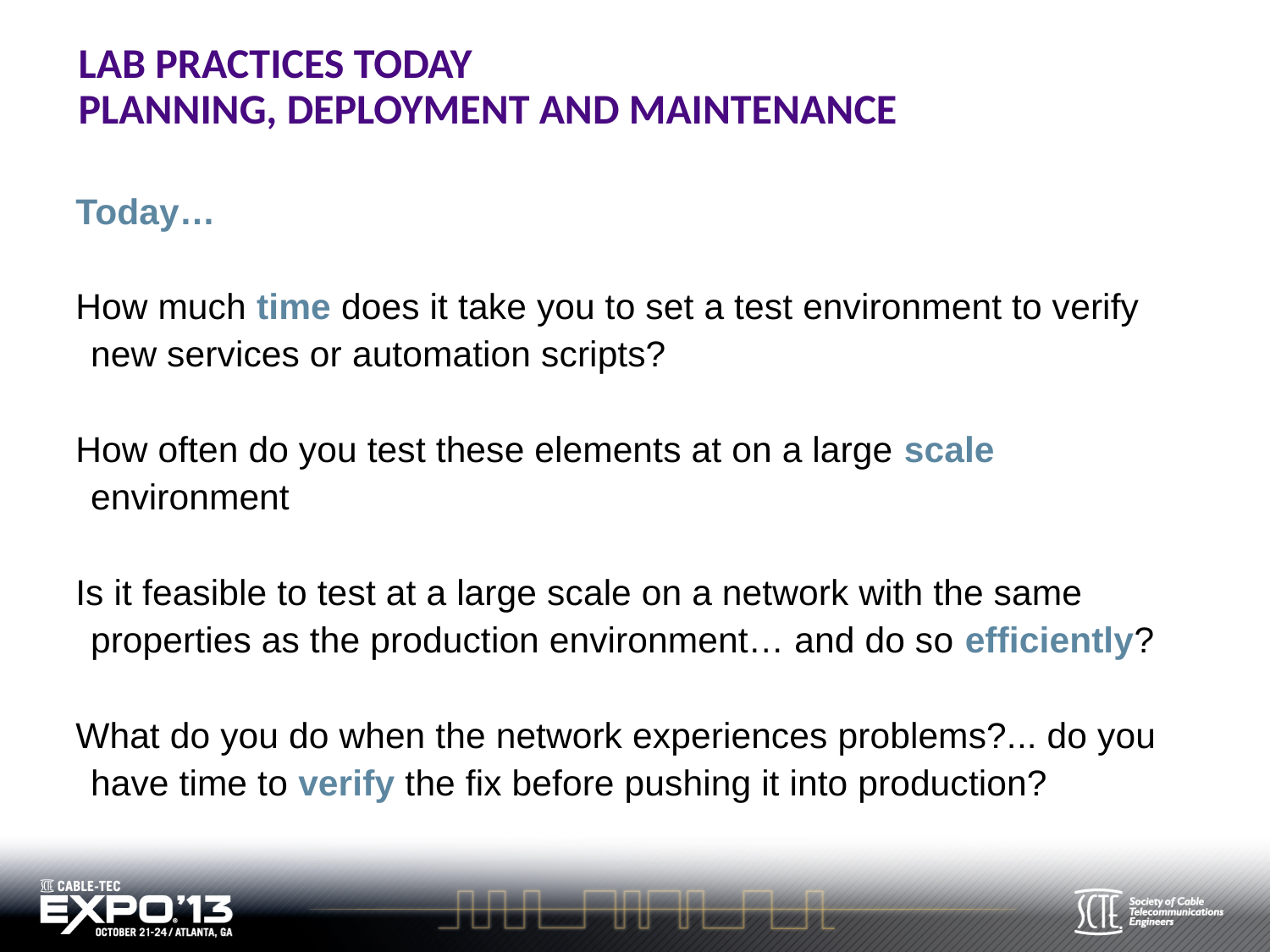

# Lab practices today Planning, deployment and maintenance
Today…

How much time does it take you to set a test environment to verify new services or automation scripts?

How often do you test these elements at on a large scale environment

Is it feasible to test at a large scale on a network with the same properties as the production environment… and do so efficiently?

What do you do when the network experiences problems?... do you have time to verify the fix before pushing it into production?